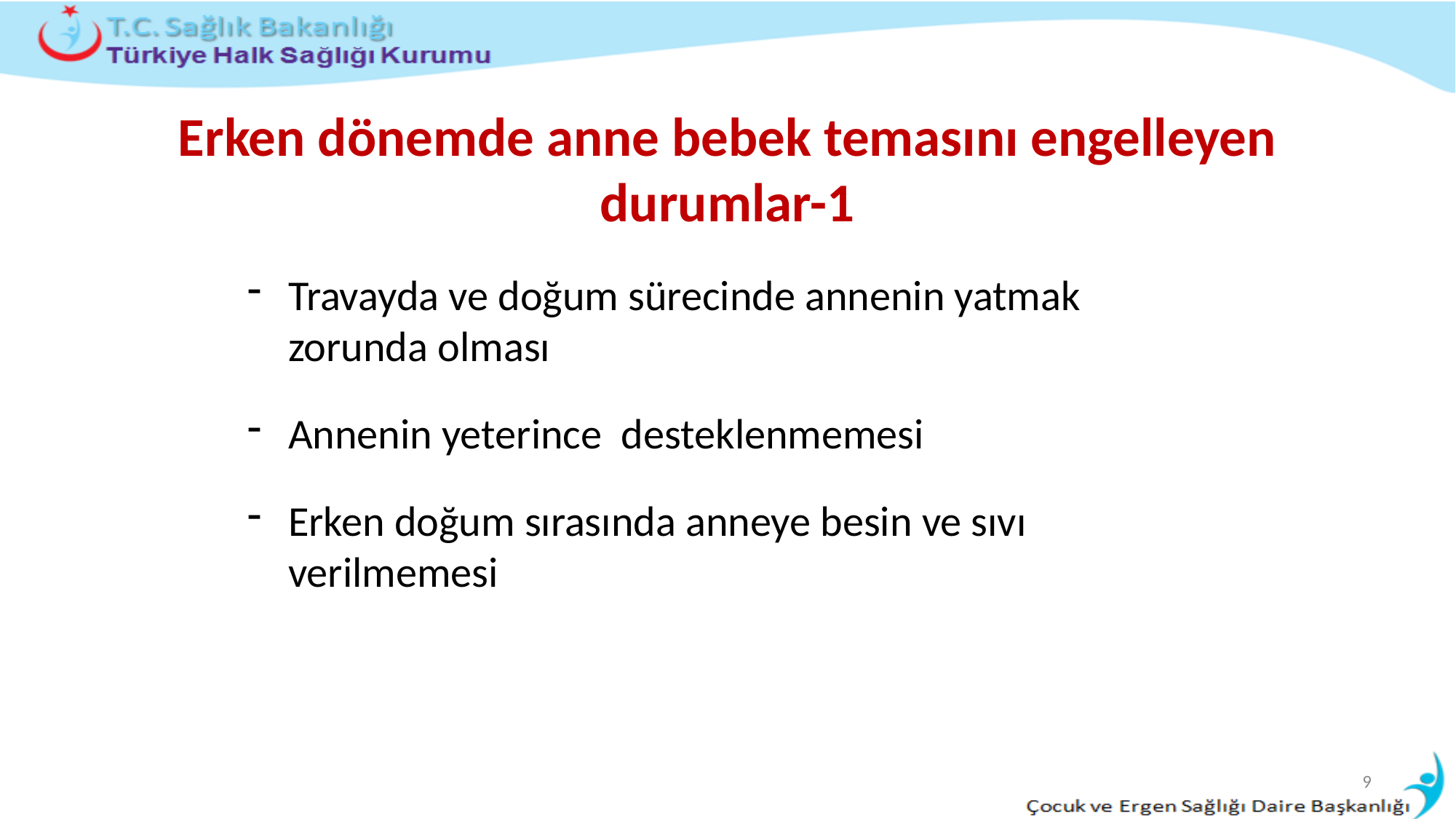

# Erken dönemde anne bebek temasını engelleyen durumlar-1
Travayda ve doğum sürecinde annenin yatmak zorunda olması
Annenin yeterince  desteklenmemesi
Erken doğum sırasında anneye besin ve sıvı verilmemesi

9